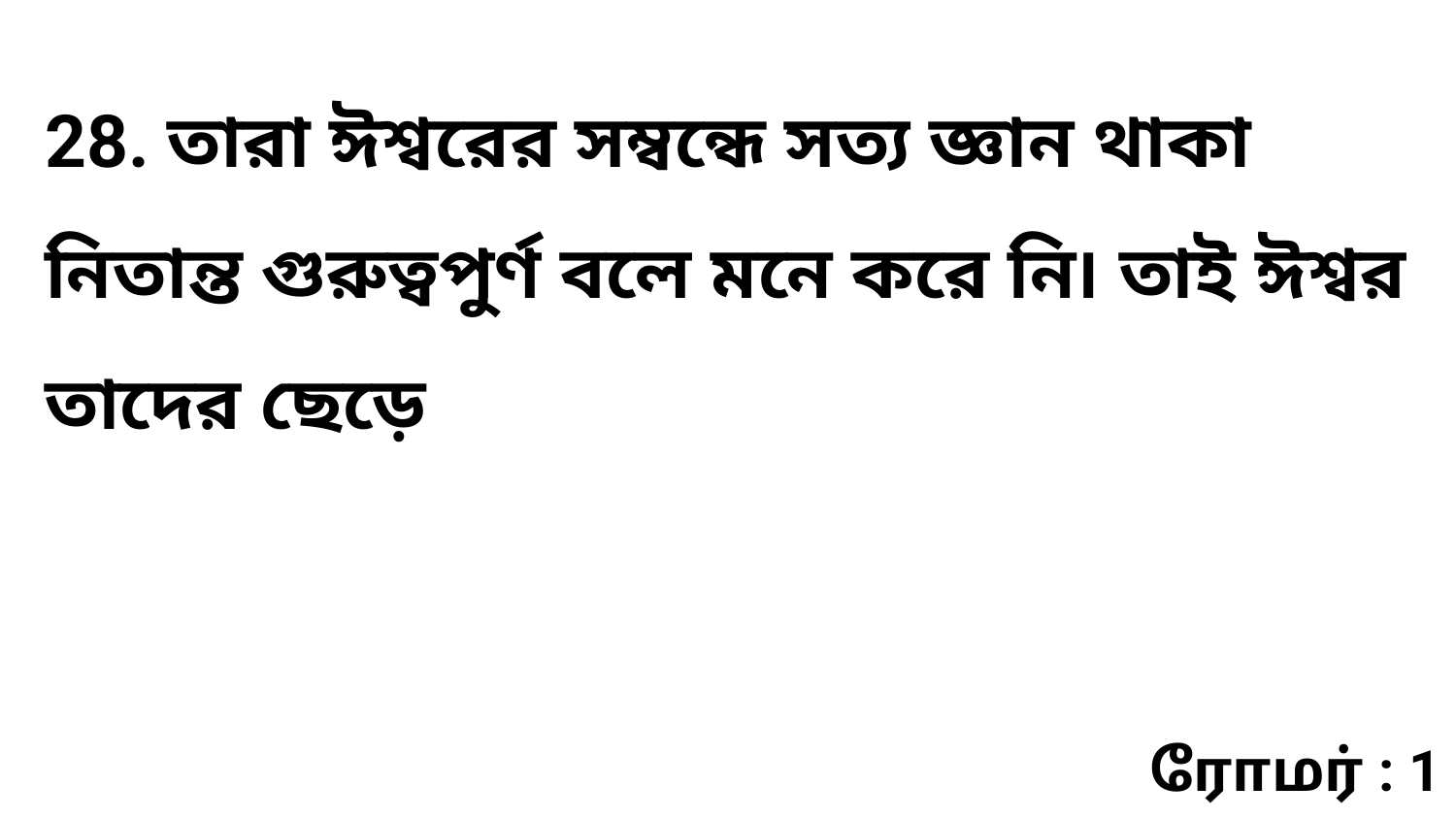

28. তারা ঈশ্বরের সম্বন্ধে সত্য জ্ঞান থাকা নিতান্ত গুরুত্বপুর্ণ বলে মনে করে নি৷ তাই ঈশ্বর তাদের ছেড়ে
ரோமர் : 1